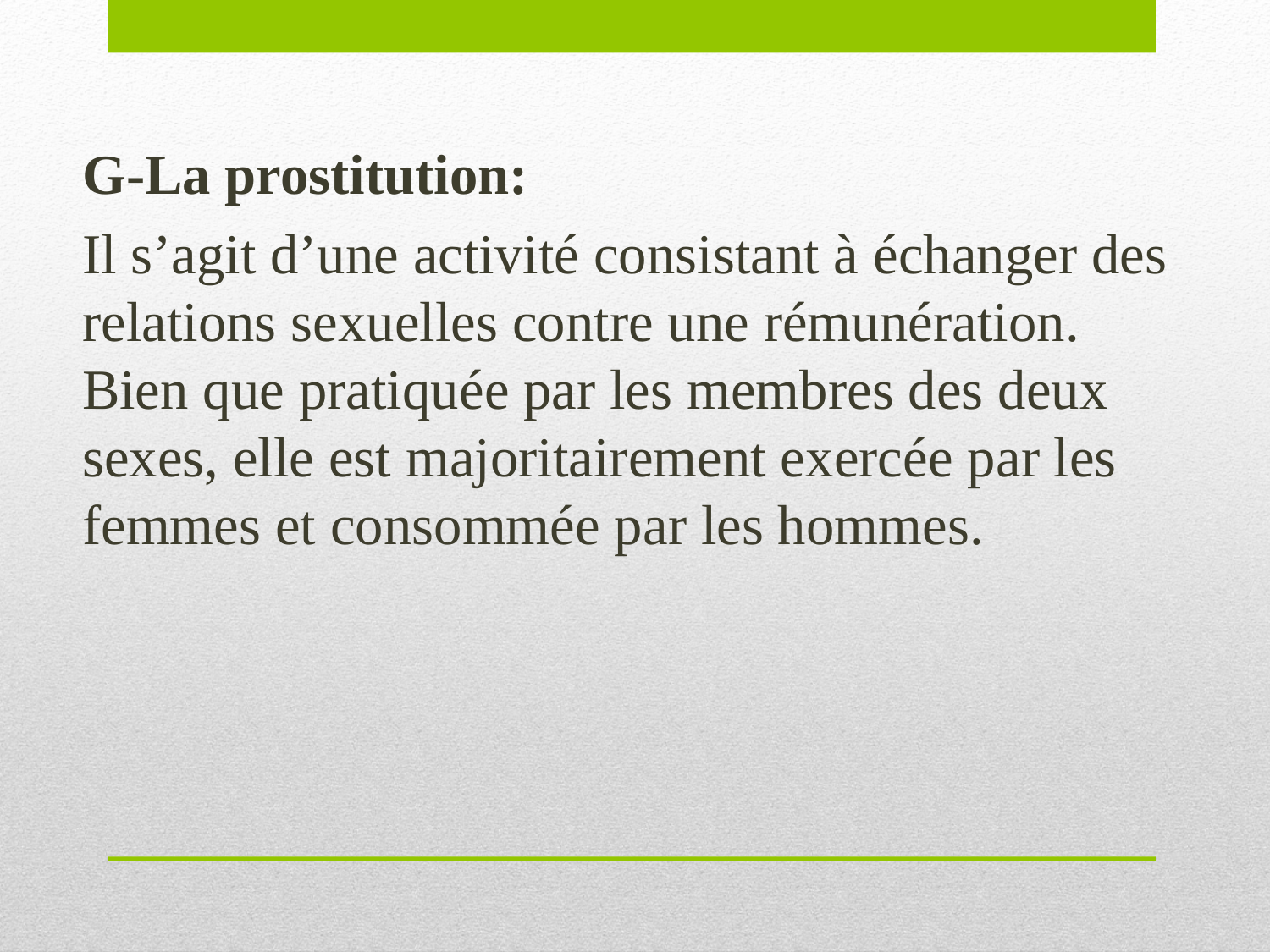

G-La prostitution:
Il s’agit d’une activité consistant à échanger des relations sexuelles contre une rémunération. Bien que pratiquée par les membres des deux sexes, elle est majoritairement exercée par les femmes et consommée par les hommes.